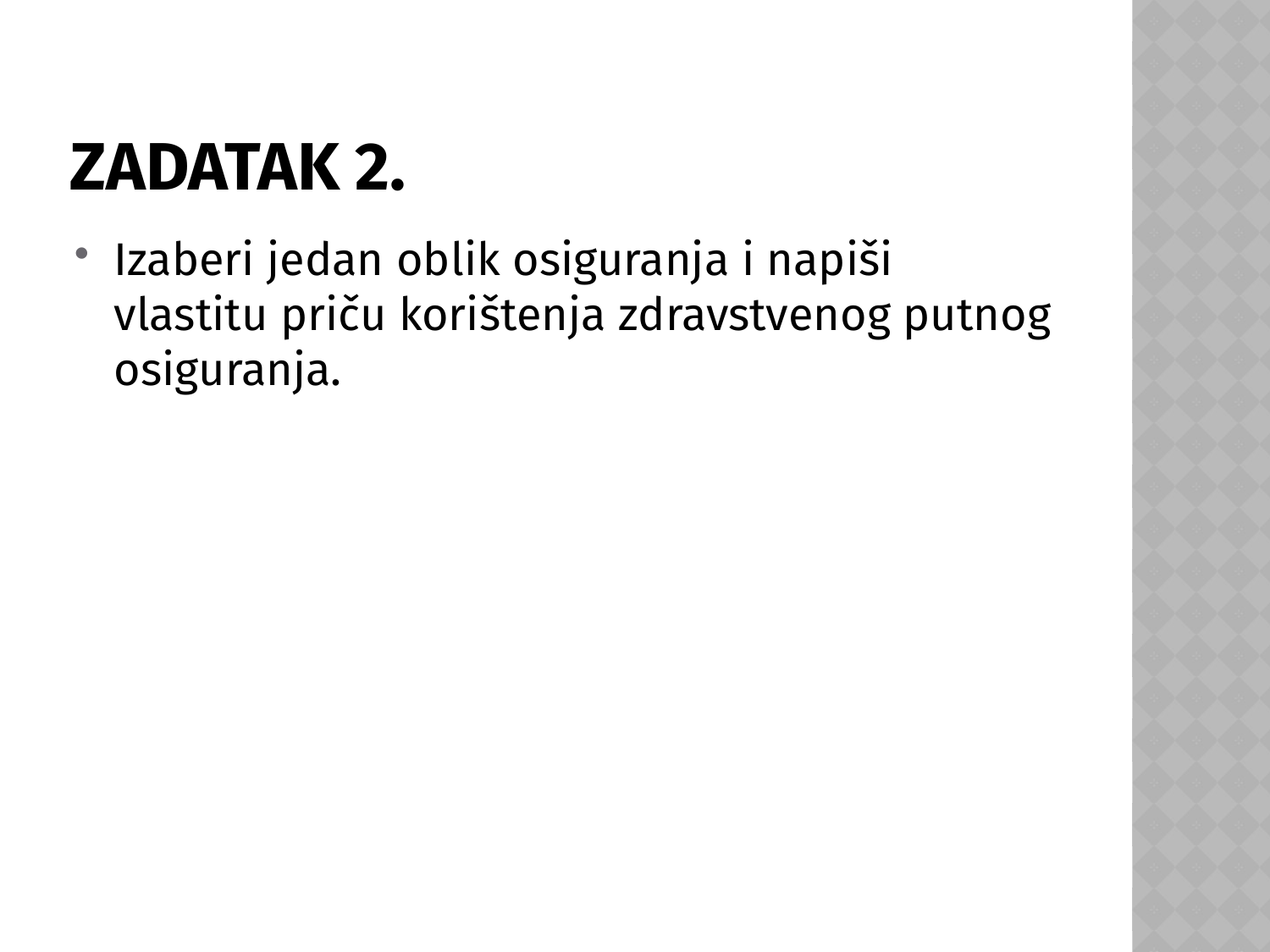

# Zadatak 2.
Izaberi jedan oblik osiguranja i napiši vlastitu priču korištenja zdravstvenog putnog osiguranja.